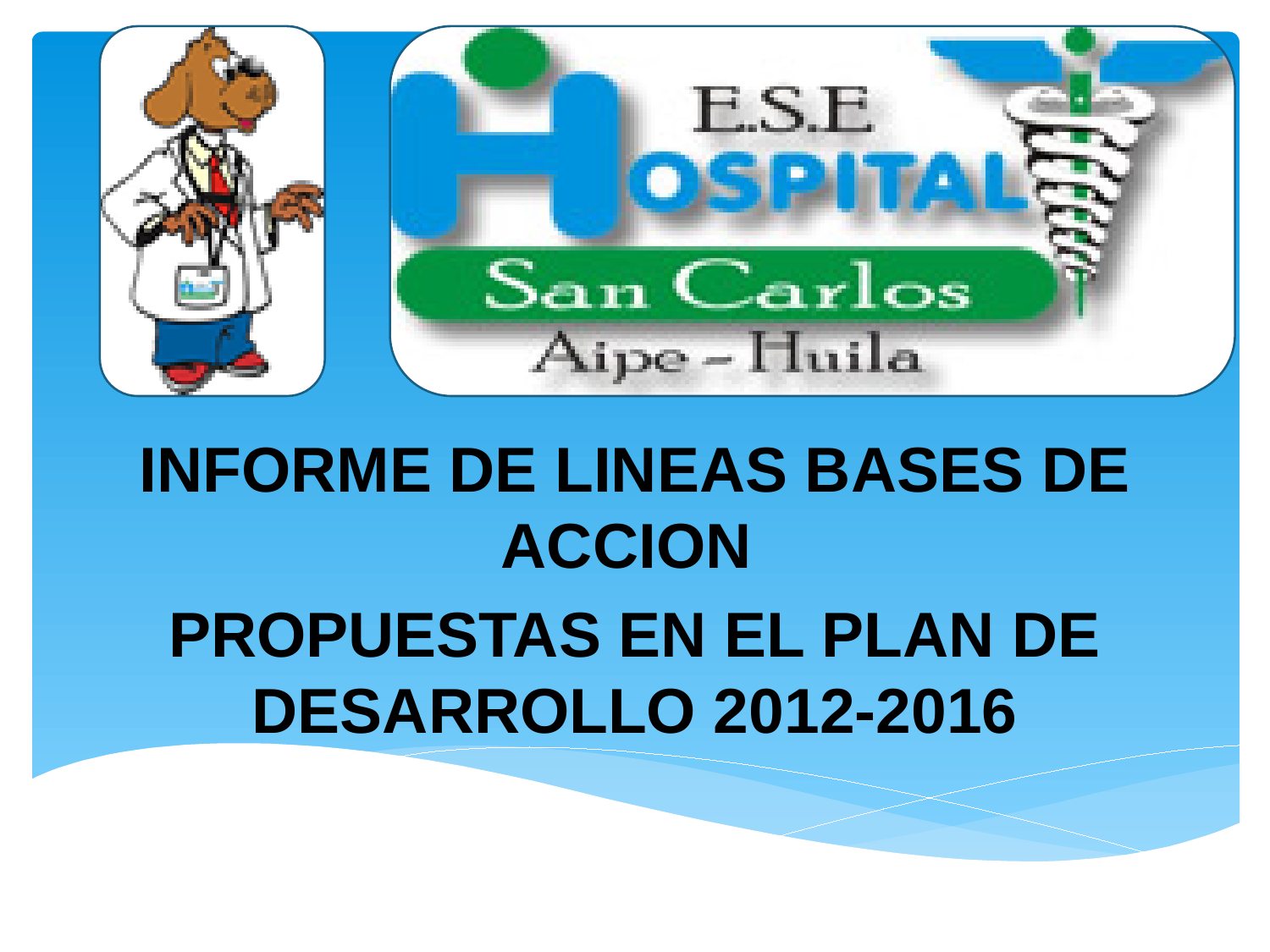

INFORME DE LINEAS BASES DE ACCION
PROPUESTAS EN EL PLAN DE DESARROLLO 2012-2016